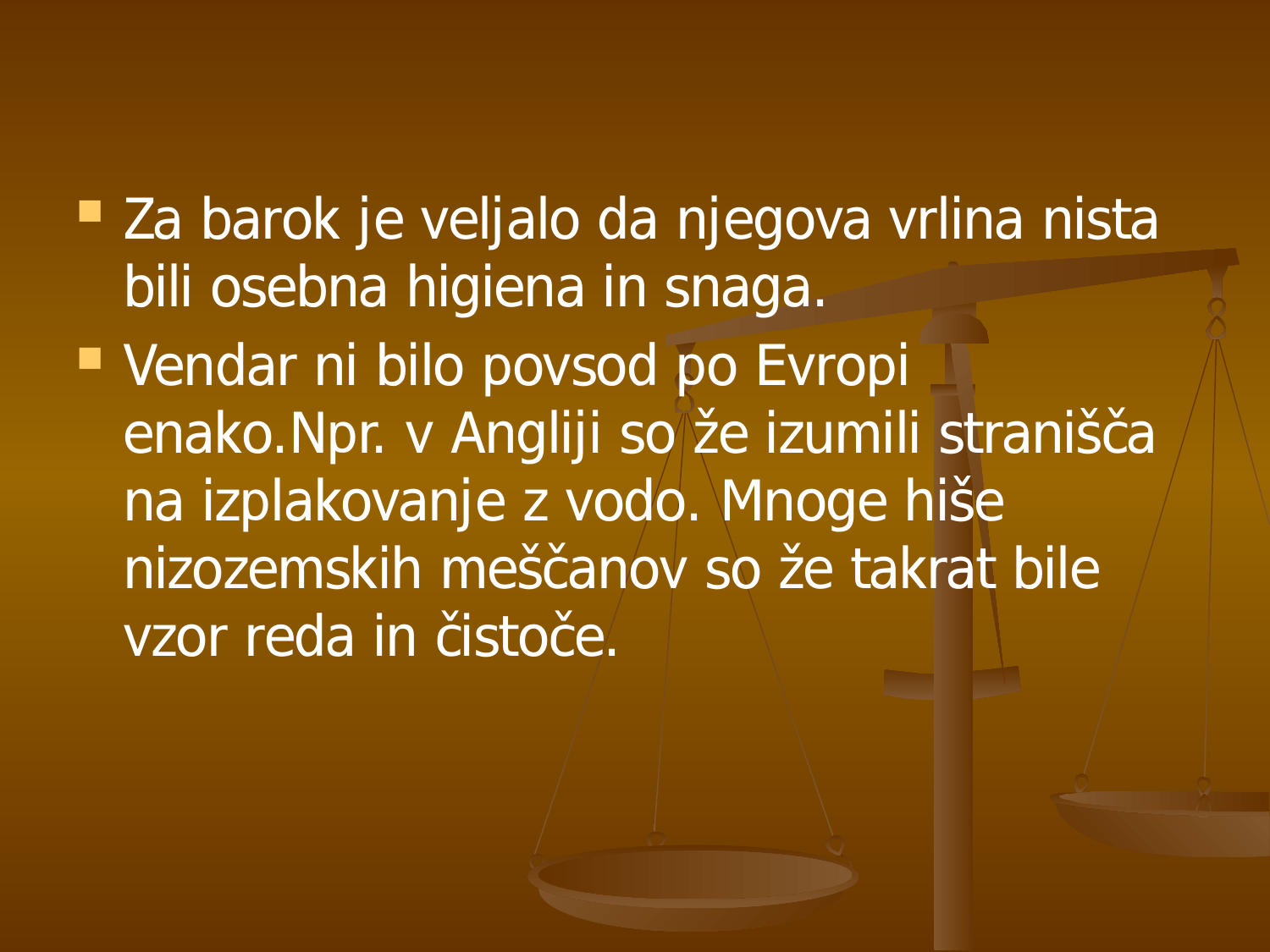

#
Za barok je veljalo da njegova vrlina nista bili osebna higiena in snaga.
Vendar ni bilo povsod po Evropi enako.Npr. v Angliji so že izumili stranišča na izplakovanje z vodo. Mnoge hiše nizozemskih meščanov so že takrat bile vzor reda in čistoče.